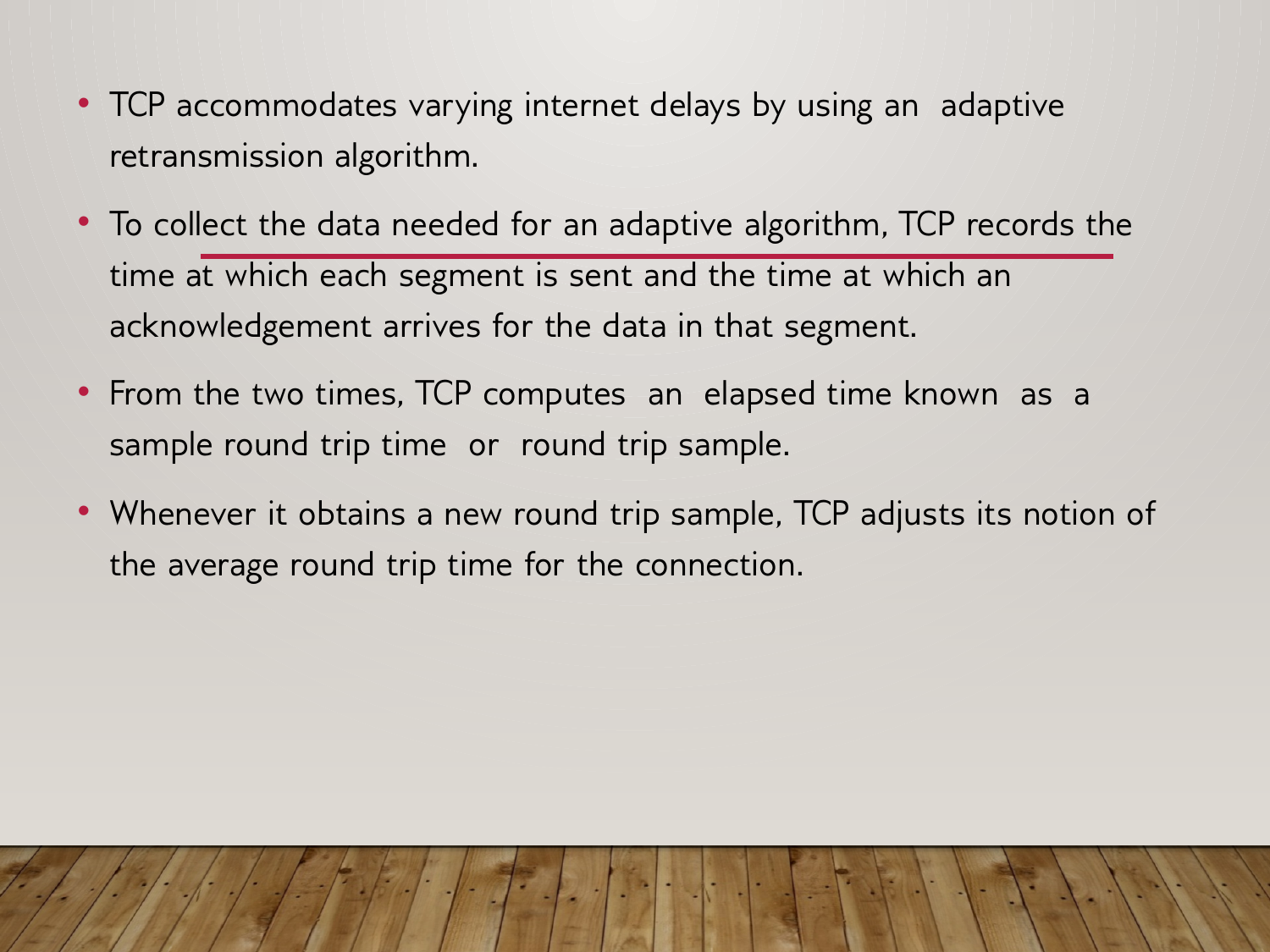

TCP accommodates varying internet delays by using an  adaptive retransmission algorithm.
To collect the data needed for an adaptive algorithm, TCP records the time at which each segment is sent and the time at which an acknowledgement arrives for the data in that segment.
From the two times, TCP computes  an  elapsed time known  as  a sample round trip time  or  round trip sample.
Whenever it obtains a new round trip sample, TCP adjusts its notion of the average round trip time for the connection.